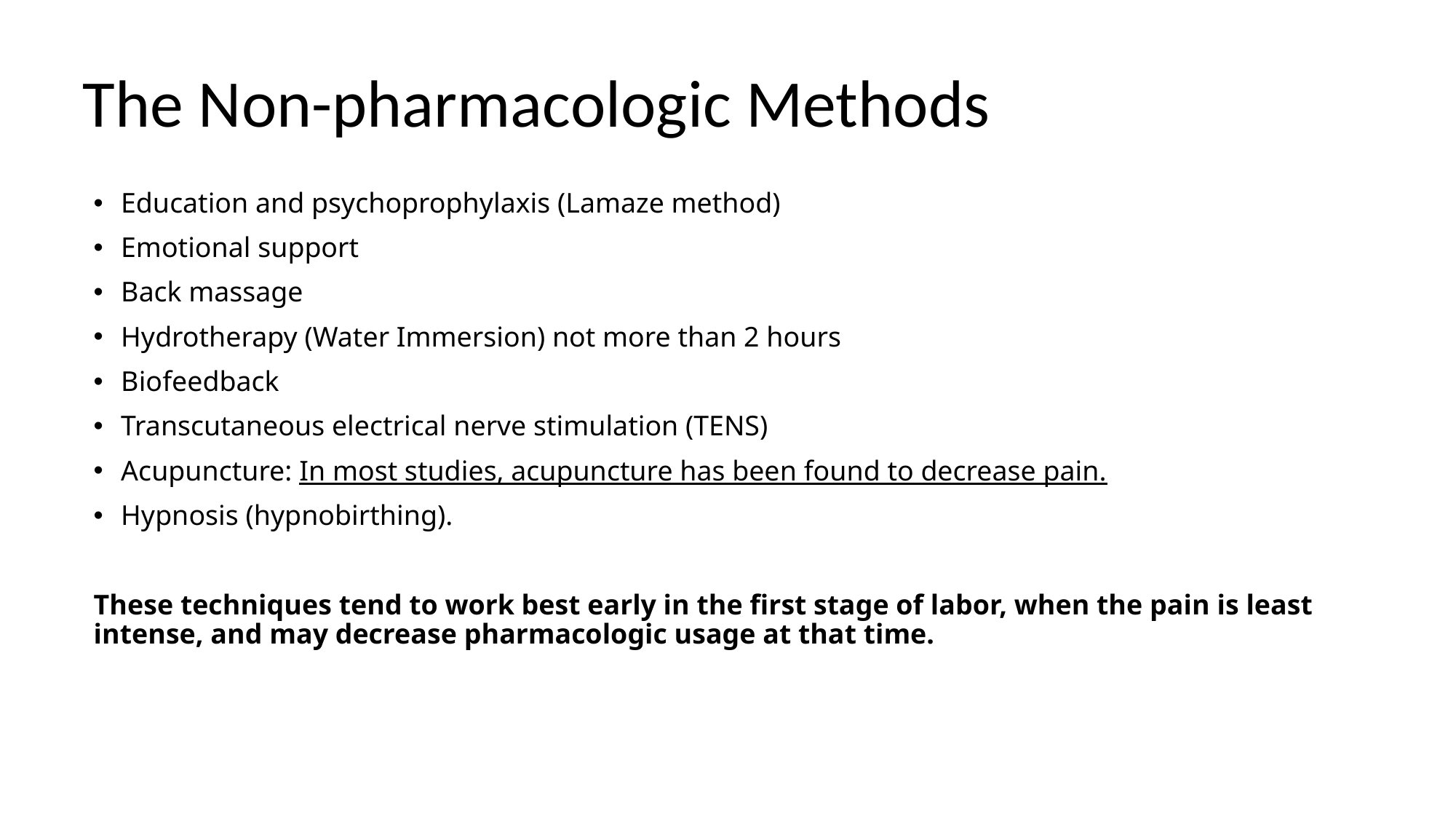

# The Non-pharmacologic Methods
Education and psychoprophylaxis (Lamaze method)
Emotional support
Back massage
Hydrotherapy (Water Immersion) not more than 2 hours
Biofeedback
Transcutaneous electrical nerve stimulation (TENS)
Acupuncture: In most studies, acupuncture has been found to decrease pain.
Hypnosis (hypnobirthing).

These techniques tend to work best early in the first stage of labor, when the pain is least intense, and may decrease pharmacologic usage at that time.